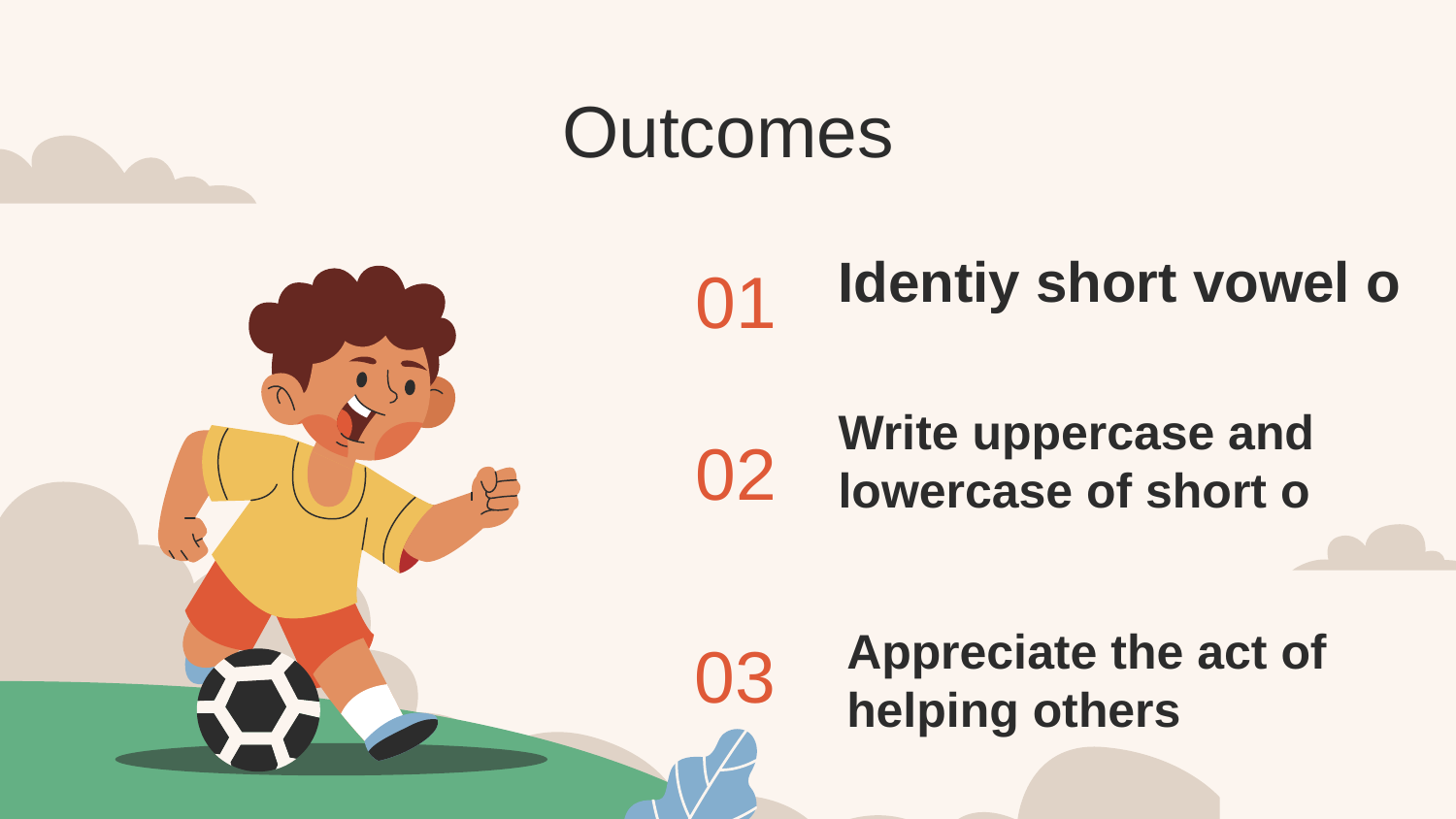

# Outcomes

Identiy short vowel o
01

Write uppercase and lowercase of short o
02

Appreciate the act of helping others
03